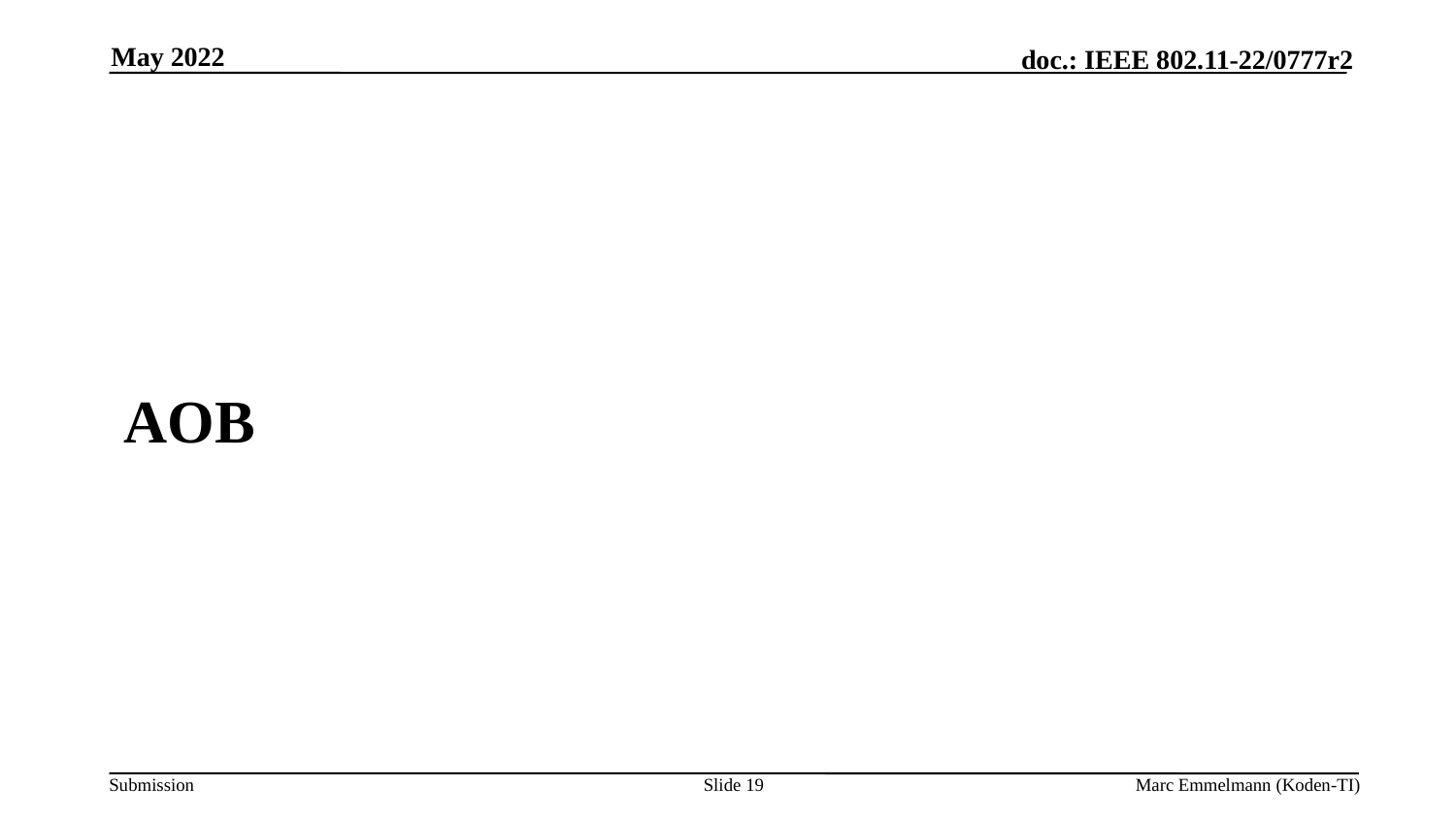

May 2022
# AOB
Slide 19
Marc Emmelmann (Koden-TI)